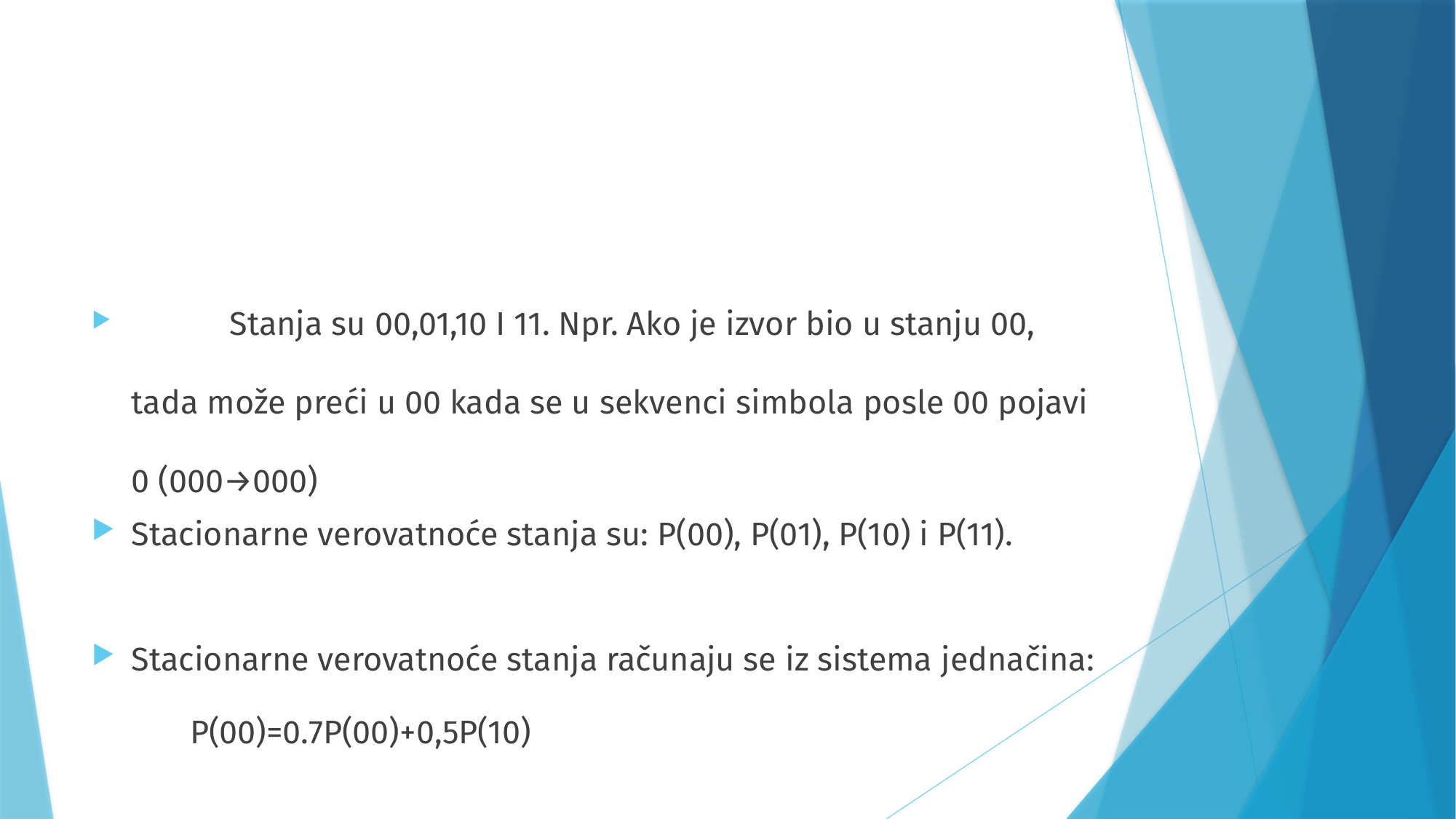

#
	Stanja su 00,01,10 I 11. Npr. Ako je izvor bio u stanju 00, tada može preći u 00 kada se u sekvenci simbola posle 00 pojavi 0 (000→000)
Stacionarne verovatnoće stanja su: P(00), P(01), P(10) i P(11).

Stacionarne verovatnoće stanja računaju se iz sistema jednačina:
	P(00)=0.7P(00)+0,5P(10)